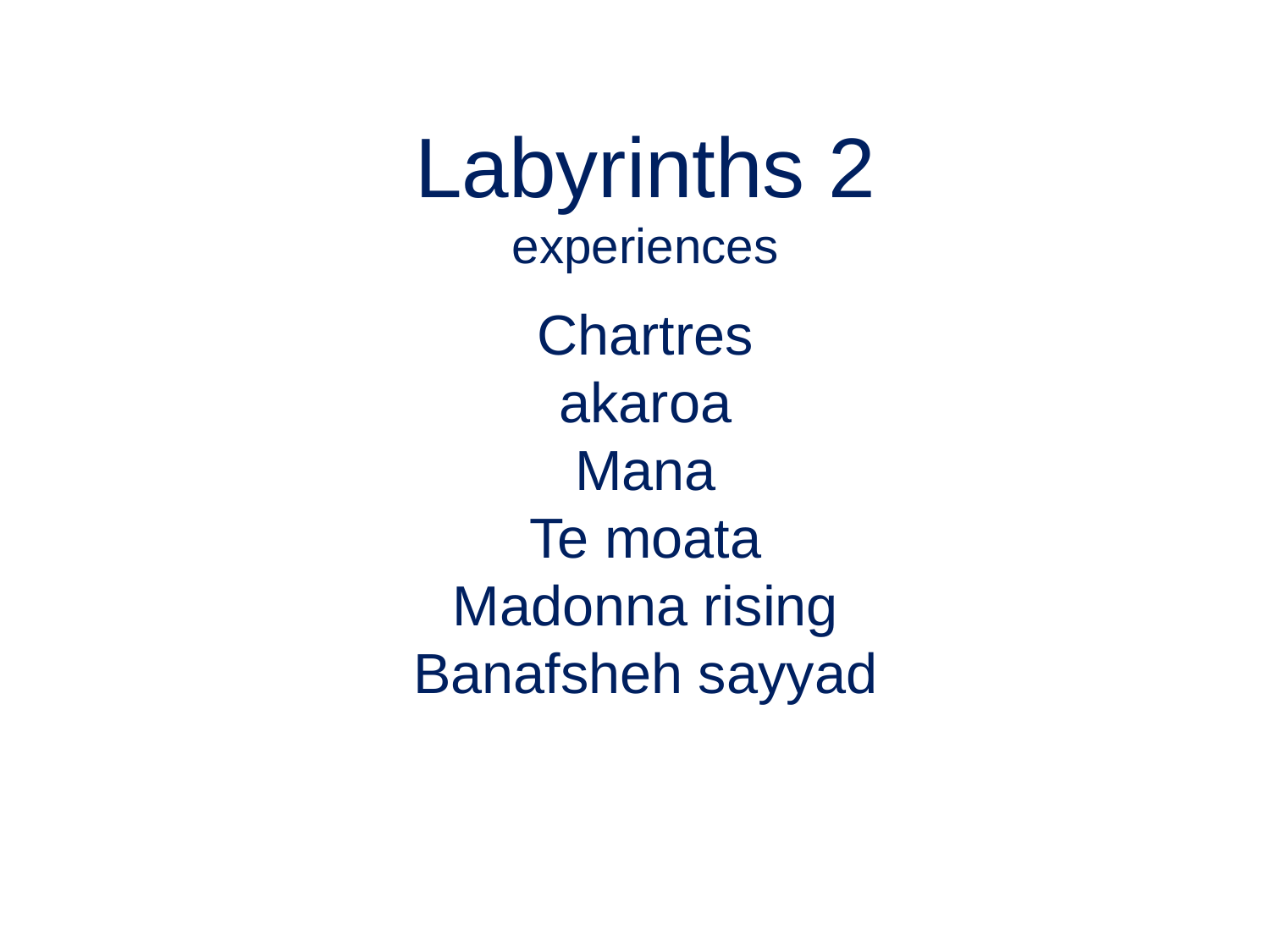

# Labyrinths 2
experiences
Chartres
akaroa
Mana
Te moata
Madonna rising
Banafsheh sayyad